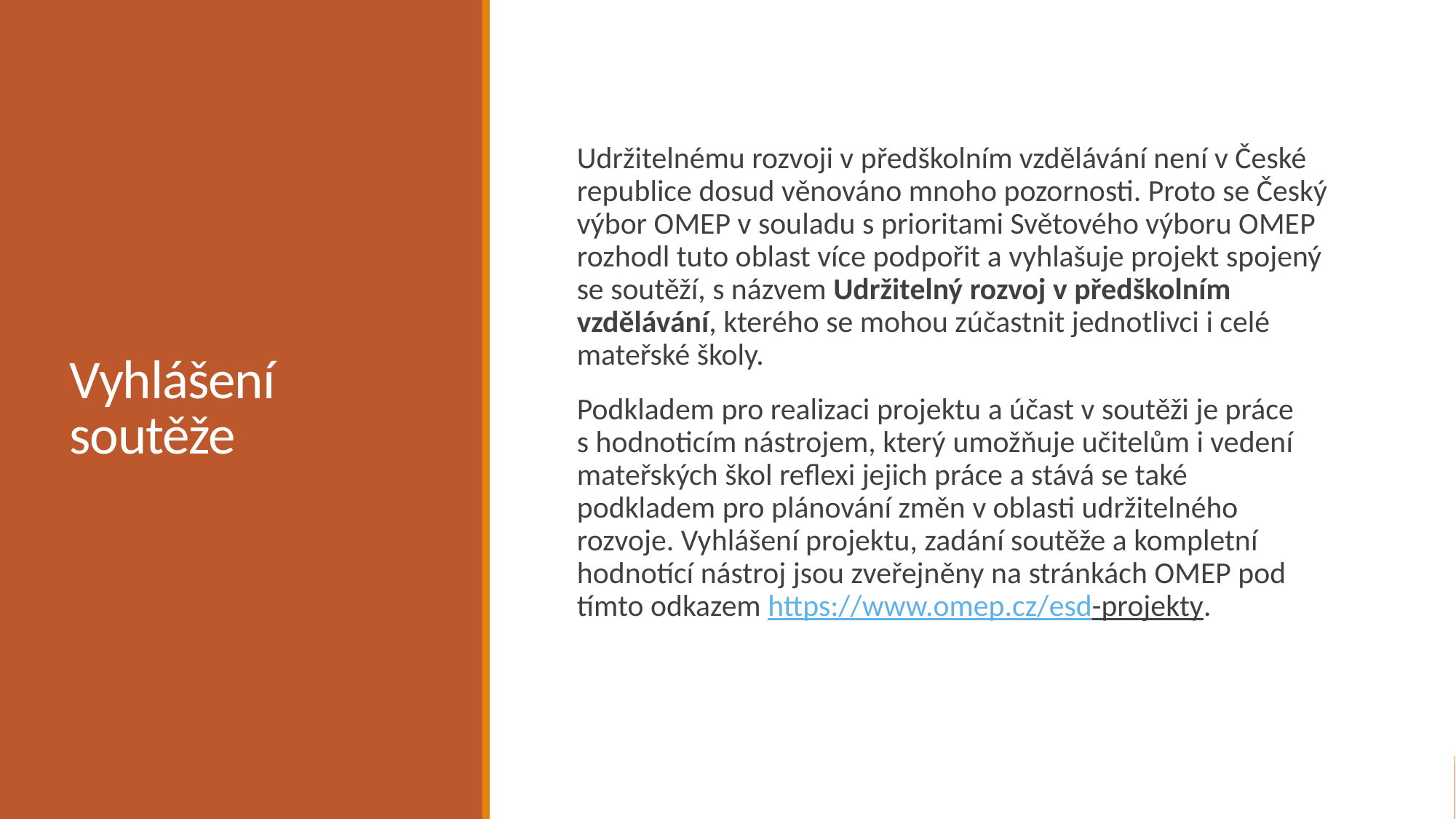

# Vyhlášení soutěže
Udržitelnému rozvoji v předškolním vzdělávání není v České republice dosud věnováno mnoho pozornosti. Proto se Český výbor OMEP v souladu s prioritami Světového výboru OMEP rozhodl tuto oblast více podpořit a vyhlašuje projekt spojený se soutěží, s názvem Udržitelný rozvoj v předškolním vzdělávání, kterého se mohou zúčastnit jednotlivci i celé mateřské školy.
Podkladem pro realizaci projektu a účast v soutěži je práce s hodnoticím nástrojem, který umožňuje učitelům i vedení mateřských škol reflexi jejich práce a stává se také podkladem pro plánování změn v oblasti udržitelného rozvoje. Vyhlášení projektu, zadání soutěže a kompletní hodnotící nástroj jsou zveřejněny na stránkách OMEP pod tímto odkazem https://www.omep.cz/esd-projekty.